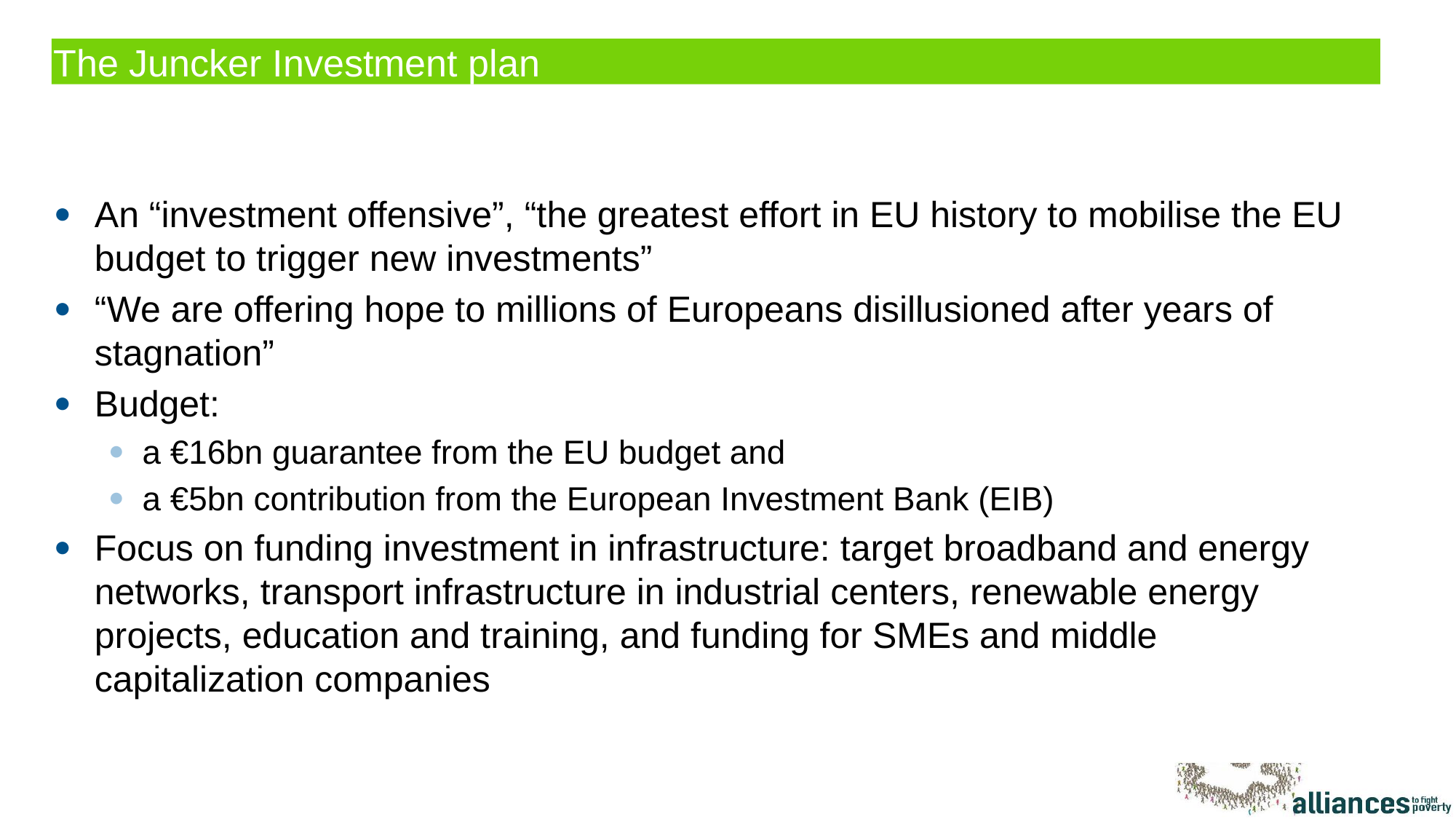

# The Juncker Investment plan
An “investment offensive”, “the greatest effort in EU history to mobilise the EU budget to trigger new investments”
“We are offering hope to millions of Europeans disillusioned after years of stagnation”
Budget:
a €16bn guarantee from the EU budget and
a €5bn contribution from the European Investment Bank (EIB)
Focus on funding investment in infrastructure: target broadband and energy networks, transport infrastructure in industrial centers, renewable energy projects, education and training, and funding for SMEs and middle capitalization companies